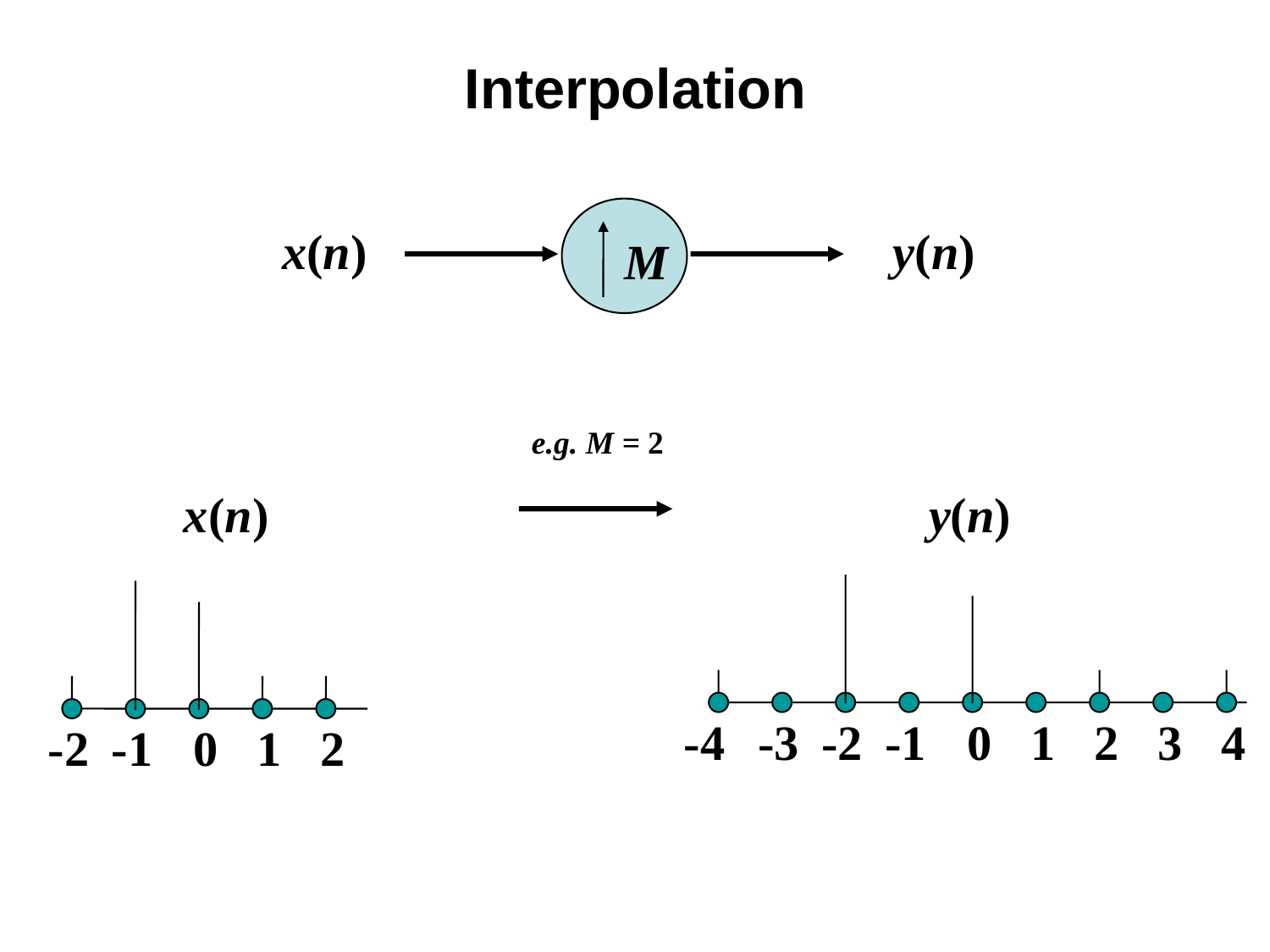

Interpolation

x(n)
y(n)

M

e.g. M = 2
x(n)
y(n)

-4
-3
-2
-1
0
1
2
3
4

-2
-1
0
1
2